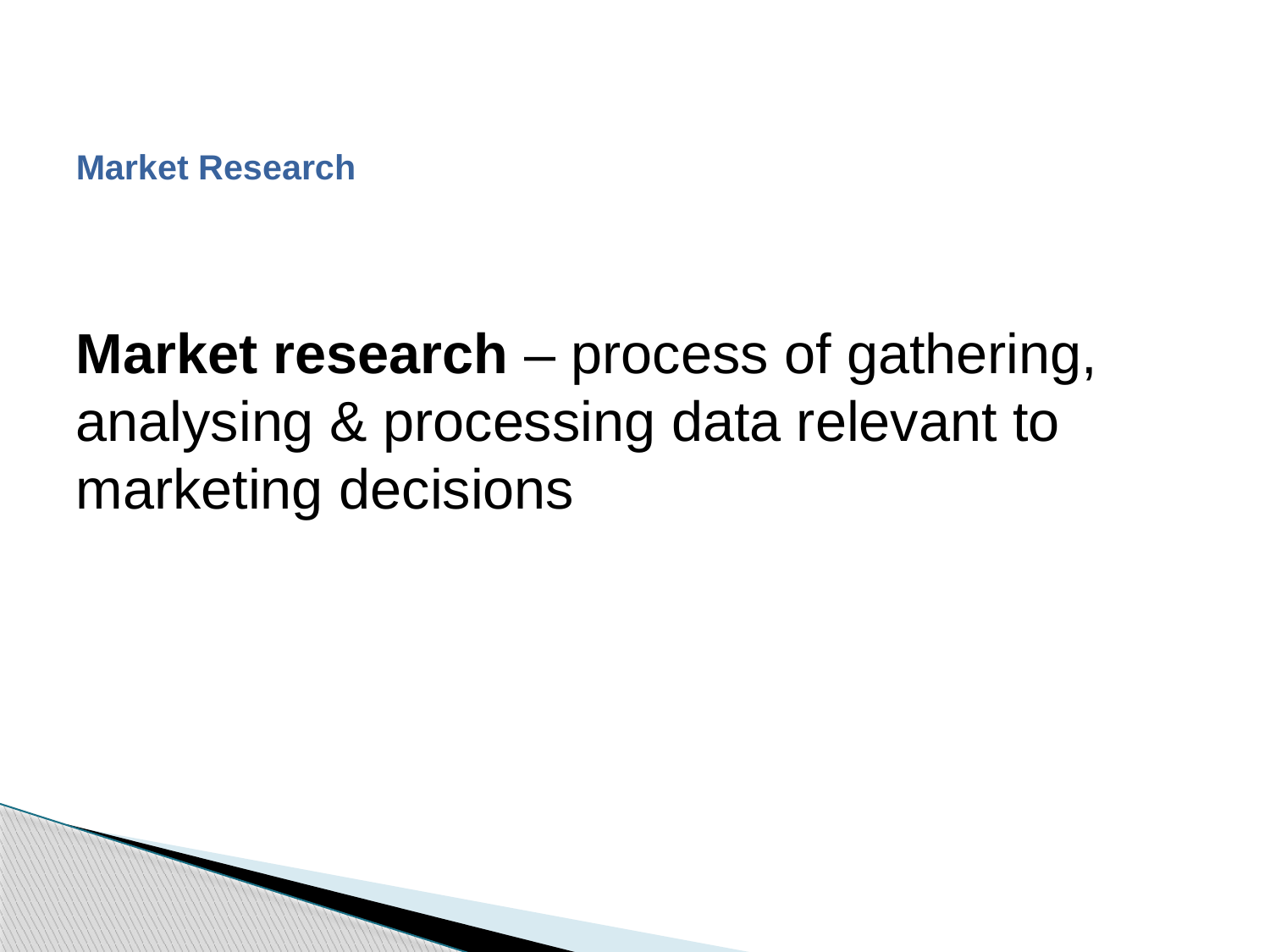

# Market Research

Market research – process of gathering, analysing & processing data relevant to marketing decisions